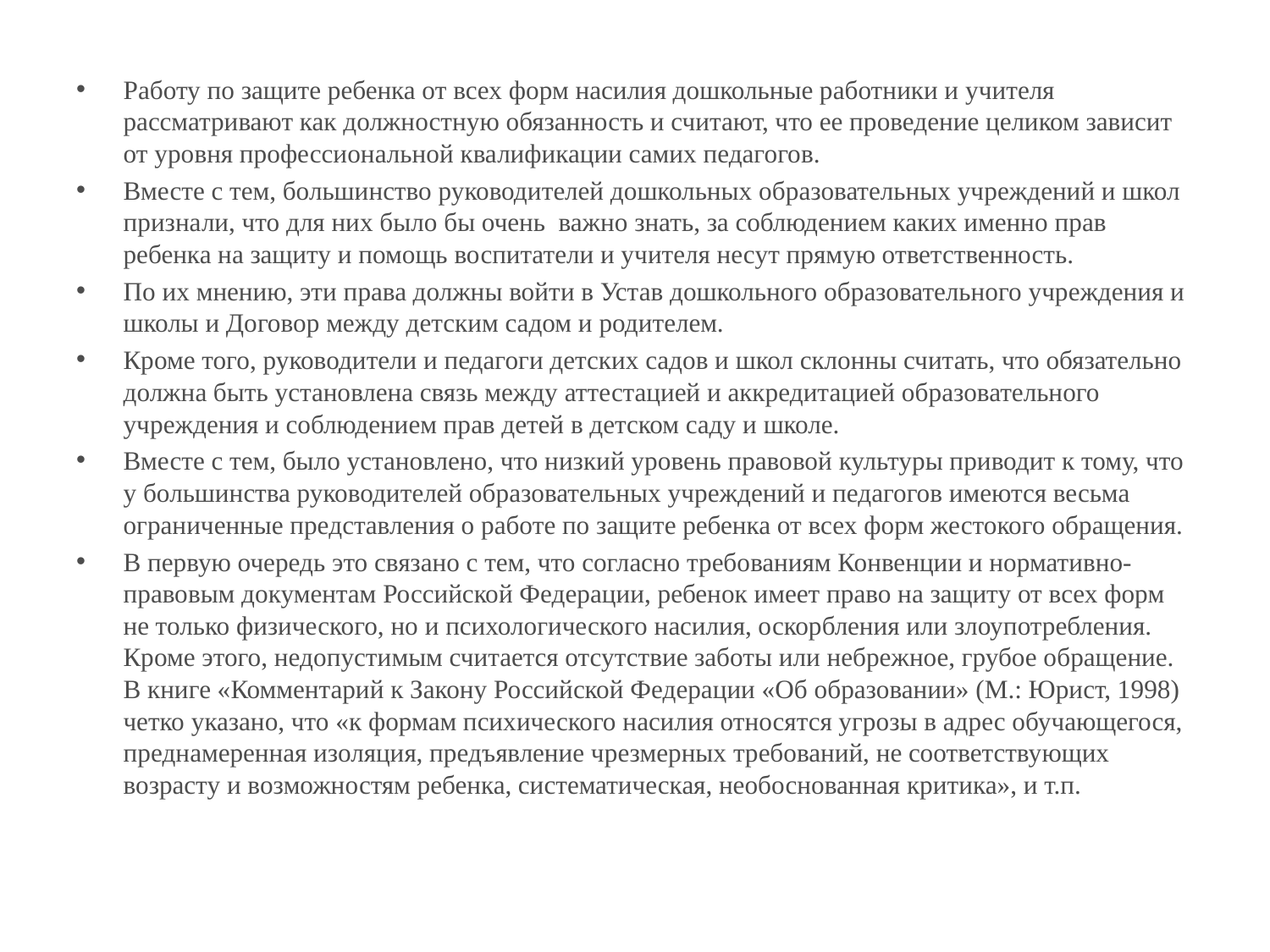

Работу по защите ребенка от всех форм насилия дошкольные работники и учителя рассматривают как должностную обязанность и считают, что ее проведение целиком зависит от уровня профессиональной квалификации самих педагогов.
Вместе с тем, большинство руководителей дошкольных образовательных учреждений и школ признали, что для них было бы очень  важно знать, за соблюдением каких именно прав ребенка на защиту и помощь воспитатели и учителя несут прямую ответственность.
По их мнению, эти права должны войти в Устав дошкольного образовательного учреждения и школы и Договор между детским садом и родителем.
Кроме того, руководители и педагоги детских садов и школ склонны считать, что обязательно должна быть установлена связь между аттестацией и аккредитацией образовательного учреждения и соблюдением прав детей в детском саду и школе.
Вместе с тем, было установлено, что низкий уровень правовой культуры приводит к тому, что у большинства руководителей образовательных учреждений и педагогов имеются весьма ограниченные представления о работе по защите ребенка от всех форм жестокого обращения.
В первую очередь это связано с тем, что согласно требованиям Конвенции и нормативно-правовым документам Российской Федерации, ребенок имеет право на защиту от всех форм не только физического, но и психологического насилия, оскорбления или злоупотребления. Кроме этого, недопустимым считается отсутствие заботы или небрежное, грубое обращение. В книге «Комментарий к Закону Российской Федерации «Об образовании» (М.: Юрист, 1998) четко указано, что «к формам психического насилия относятся угрозы в адрес обучающегося, преднамеренная изоляция, предъявление чрезмерных требований, не соответствующих возрасту и возможностям ребенка, систематическая, необоснованная критика», и т.п.